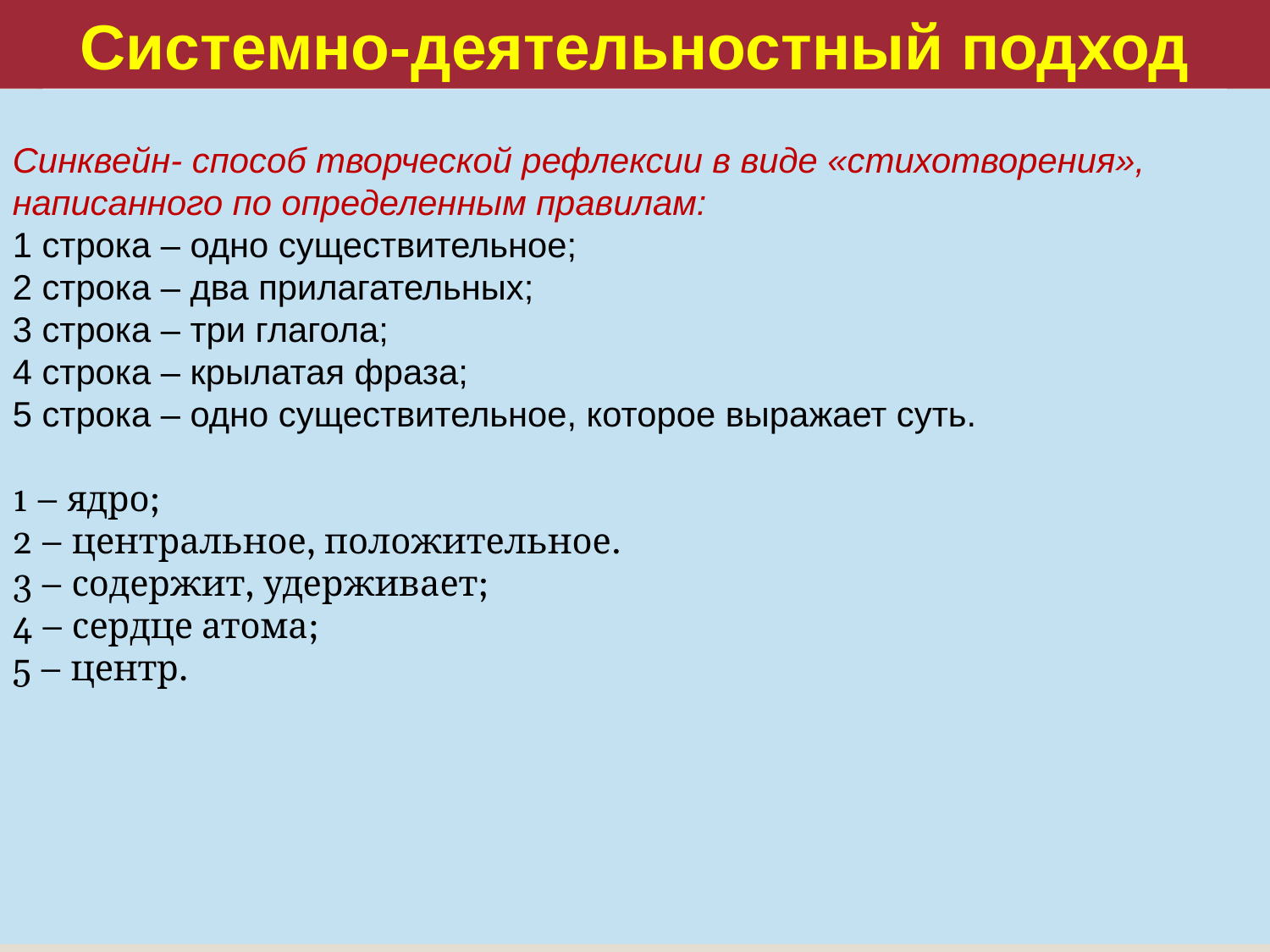

Системно-деятельностный подход

Синквейн- способ творческой рефлексии в виде «стихотворения», написанного по определенным правилам:
1 строка – одно существительное;
2 строка – два прилагательных;
3 строка – три глагола;
4 строка – крылатая фраза;
5 строка – одно существительное, которое выражает суть.

1 – ядро;
2 – центральное, положительное.
3 – содержит, удерживает;
4 – сердце атома;
5 – центр.